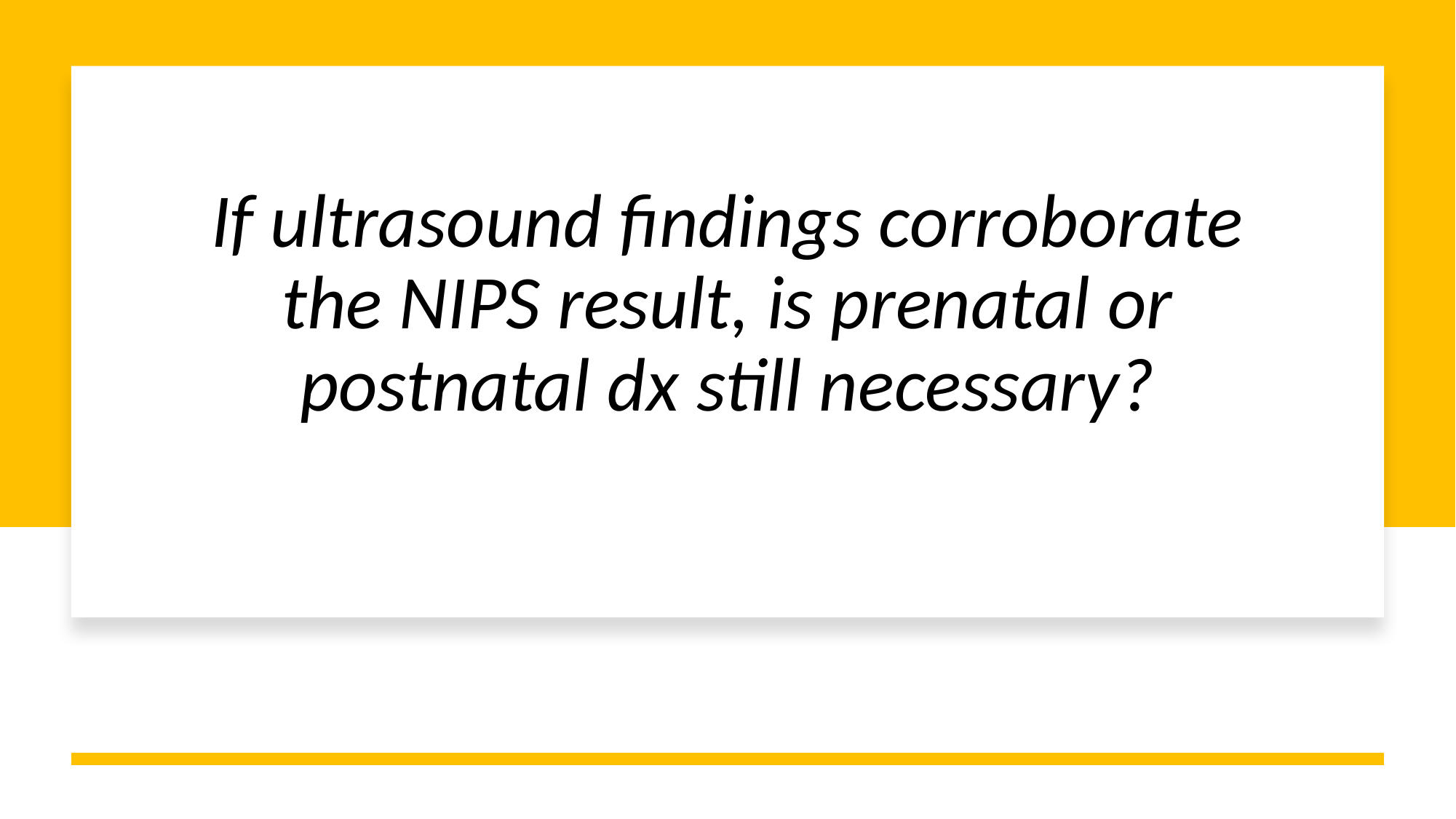

# If ultrasound findings corroborate the NIPS result, is prenatal or postnatal dx still necessary?